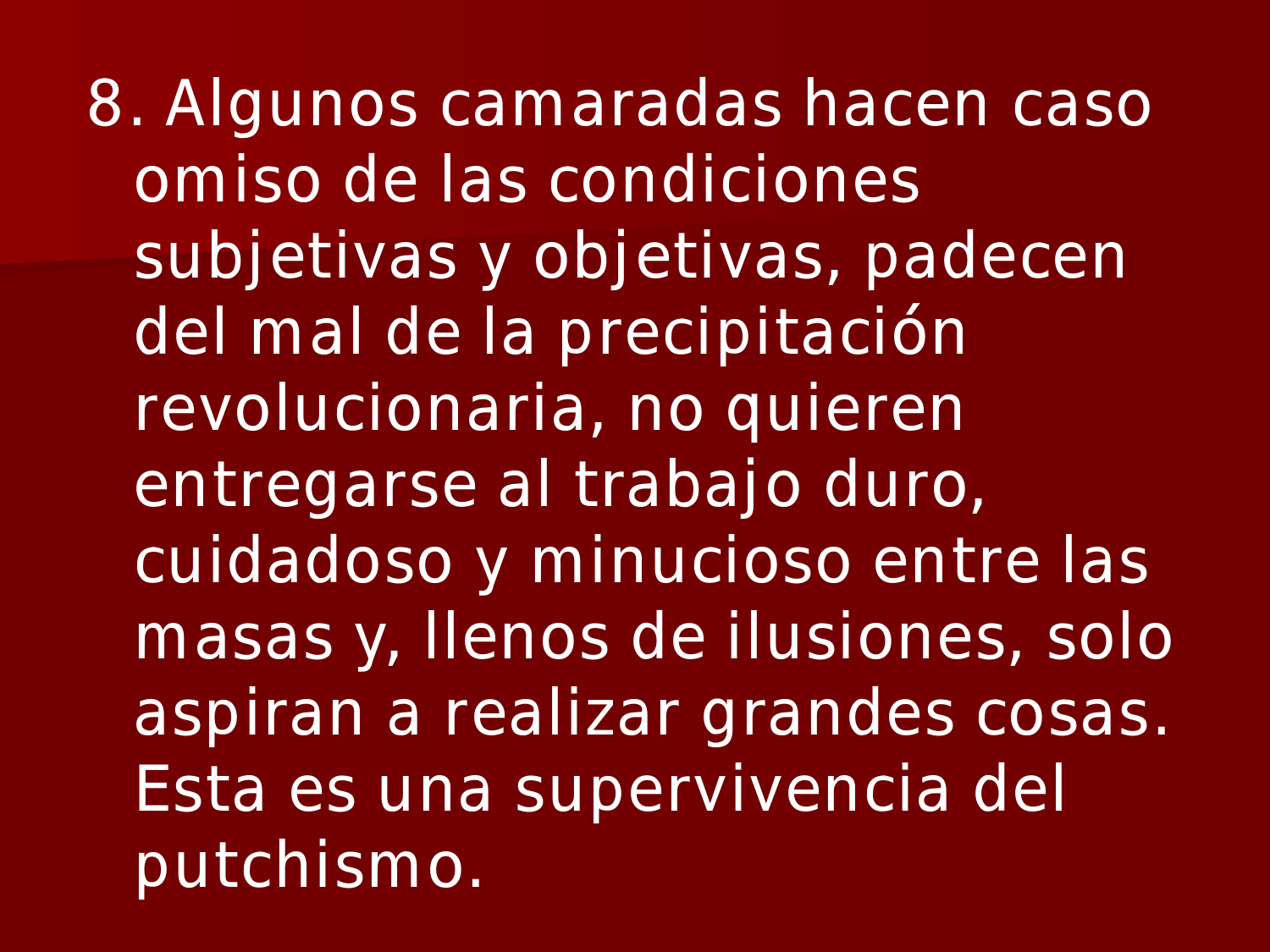

Algunos camaradas hacen caso omiso de las condiciones subjetivas y objetivas, padecen del mal de la precipitación revolucionaria, no quieren entregarse al trabajo duro, cuidadoso y minucioso entre las masas y, llenos de ilusiones, solo aspiran a realizar grandes cosas. Esta es una supervivencia del putchismo.